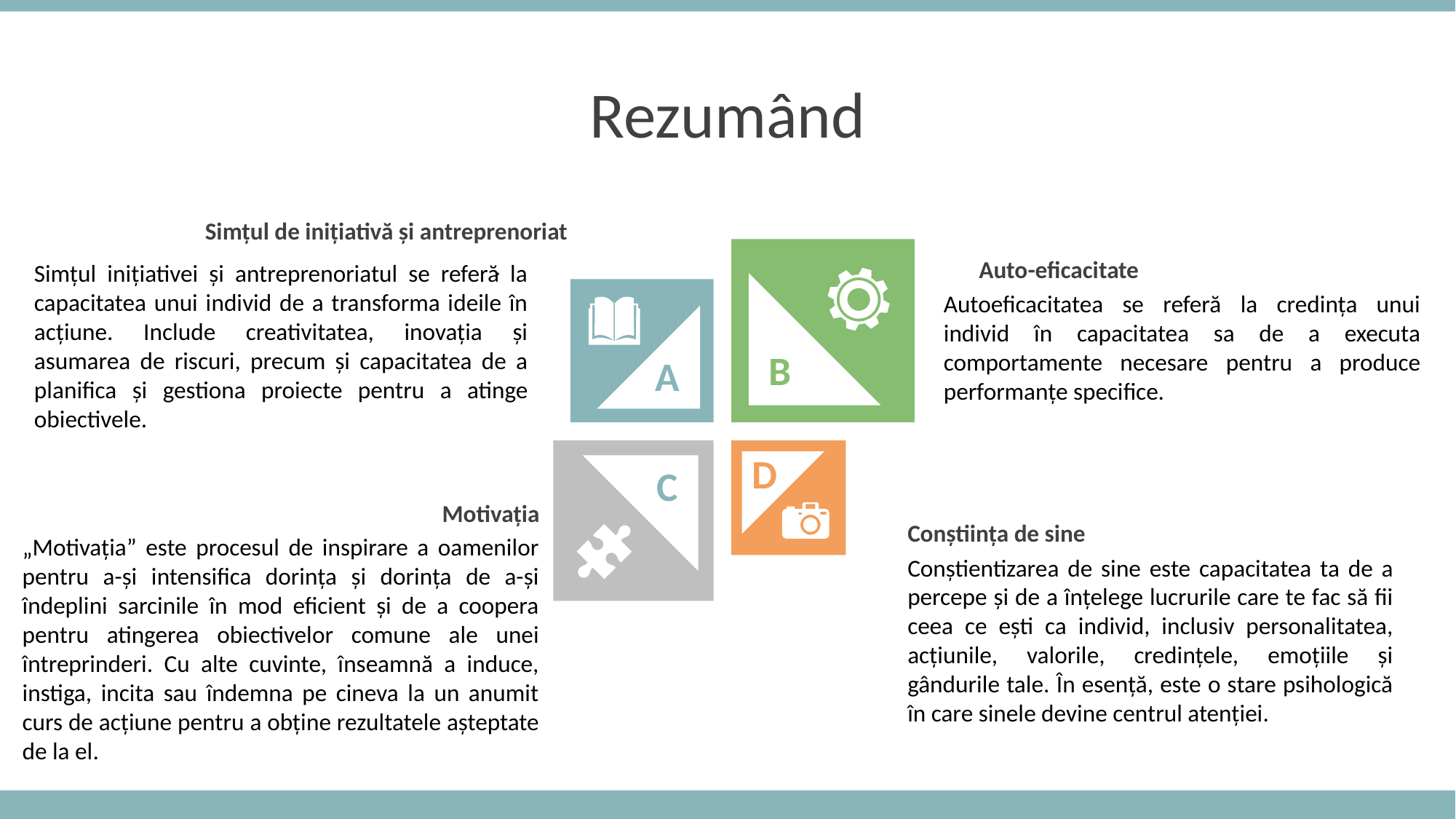

Rezumând
Simțul de inițiativă și antreprenoriat
.

Auto-eficacitate

Simțul inițiativei și antreprenoriatul se referă la capacitatea unui individ de a transforma ideile în acțiune. Include creativitatea, inovația și asumarea de riscuri, precum și capacitatea de a planifica și gestiona proiecte pentru a atinge obiectivele.

Autoeficacitatea se referă la credința unui individ în capacitatea sa de a executa comportamente necesare pentru a produce performanțe specifice.

B
A

D
C
Motivația

Conștiința de sine

„Motivația” este procesul de inspirare a oamenilor pentru a-și intensifica dorința și dorința de a-și îndeplini sarcinile în mod eficient și de a coopera pentru atingerea obiectivelor comune ale unei întreprinderi. Cu alte cuvinte, înseamnă a induce, instiga, incita sau îndemna pe cineva la un anumit curs de acțiune pentru a obține rezultatele așteptate de la el.
Conștientizarea de sine este capacitatea ta de a percepe și de a înțelege lucrurile care te fac să fii ceea ce ești ca individ, inclusiv personalitatea, acțiunile, valorile, credințele, emoțiile și gândurile tale. În esență, este o stare psihologică în care sinele devine centrul atenției.